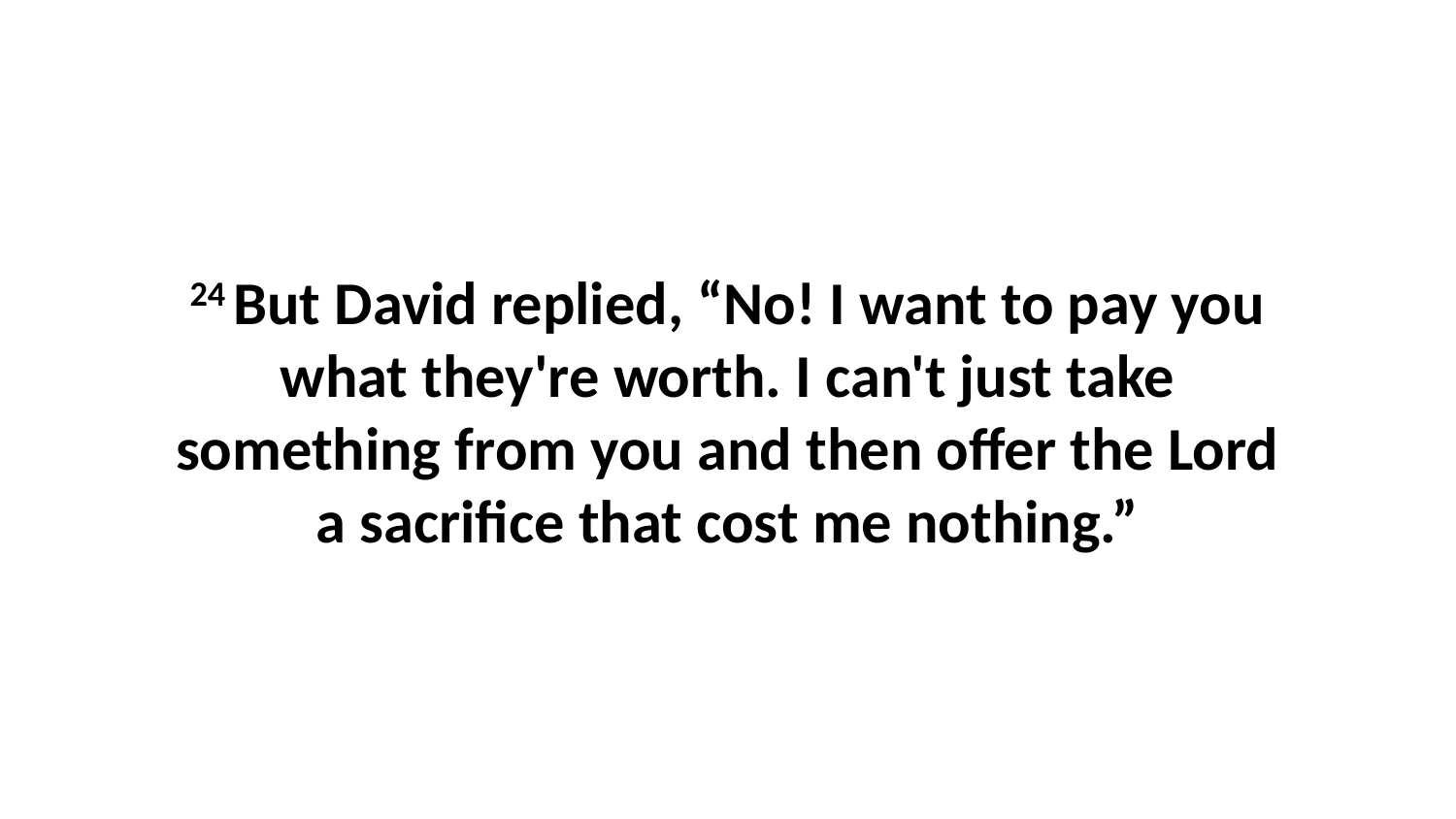

24 But David replied, “No! I want to pay you what they're worth. I can't just take something from you and then offer the Lord a sacrifice that cost me nothing.”